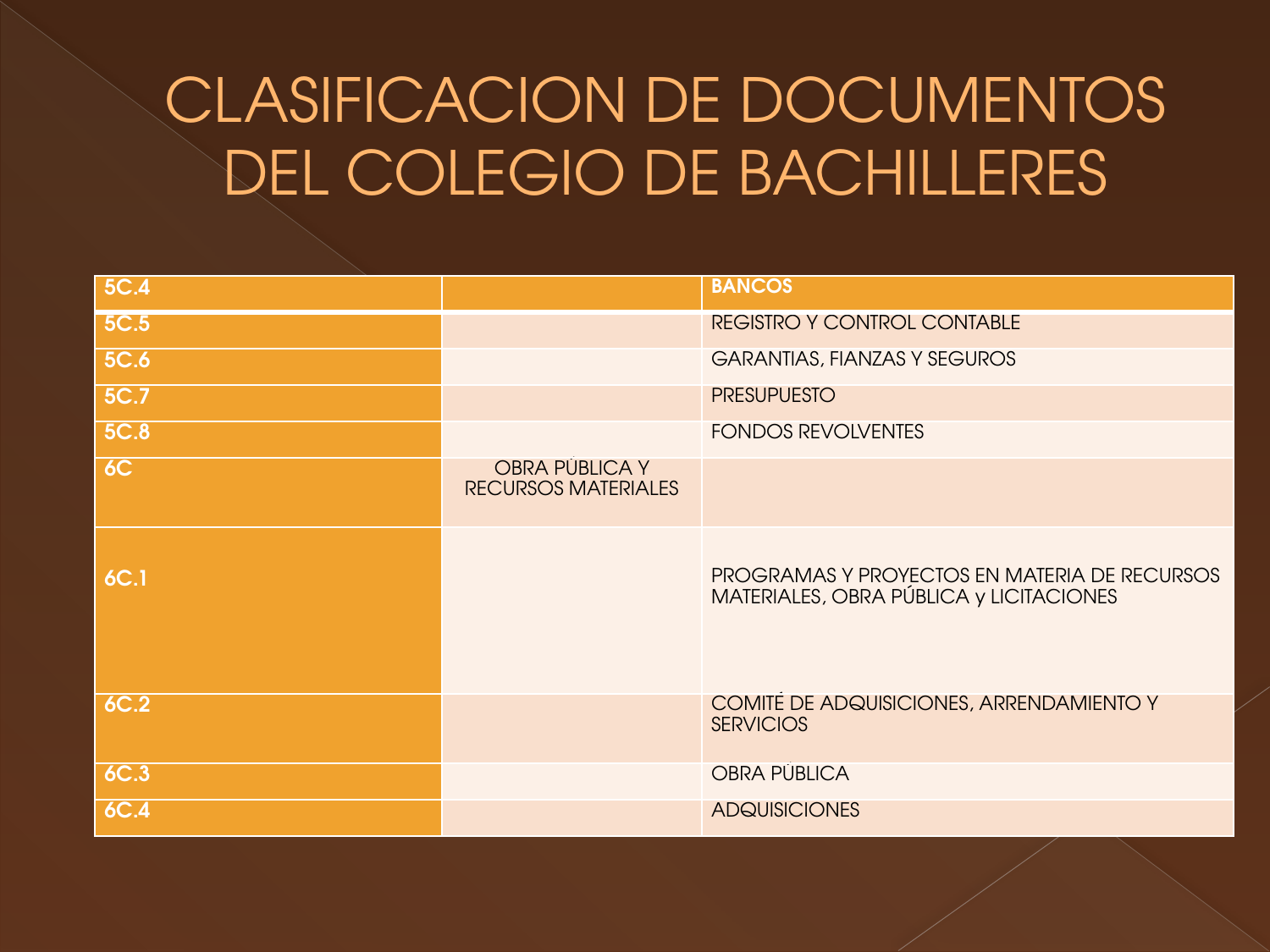

# CLASIFICACION DE DOCUMENTOS DEL COLEGIO DE BACHILLERES
| 5C.4 |  | BANCOS |
| --- | --- | --- |
| 5C.5 |  | REGISTRO Y CONTROL CONTABLE |
| 5C.6 |  | GARANTIAS, FIANZAS Y SEGUROS |
| 5C.7 |  | PRESUPUESTO |
| 5C.8 |  | FONDOS REVOLVENTES |
| 6C | OBRA PÚBLICA Y RECURSOS MATERIALES |  |
| 6C.1 |  | PROGRAMAS Y PROYECTOS EN MATERIA DE RECURSOS MATERIALES, OBRA PÚBLICA y LICITACIONES |
| 6C.2 |  | COMITÉ DE ADQUISICIONES, ARRENDAMIENTO Y SERVICIOS |
| 6C.3 |  | OBRA PÚBLICA |
| 6C.4 |  | ADQUISICIONES |